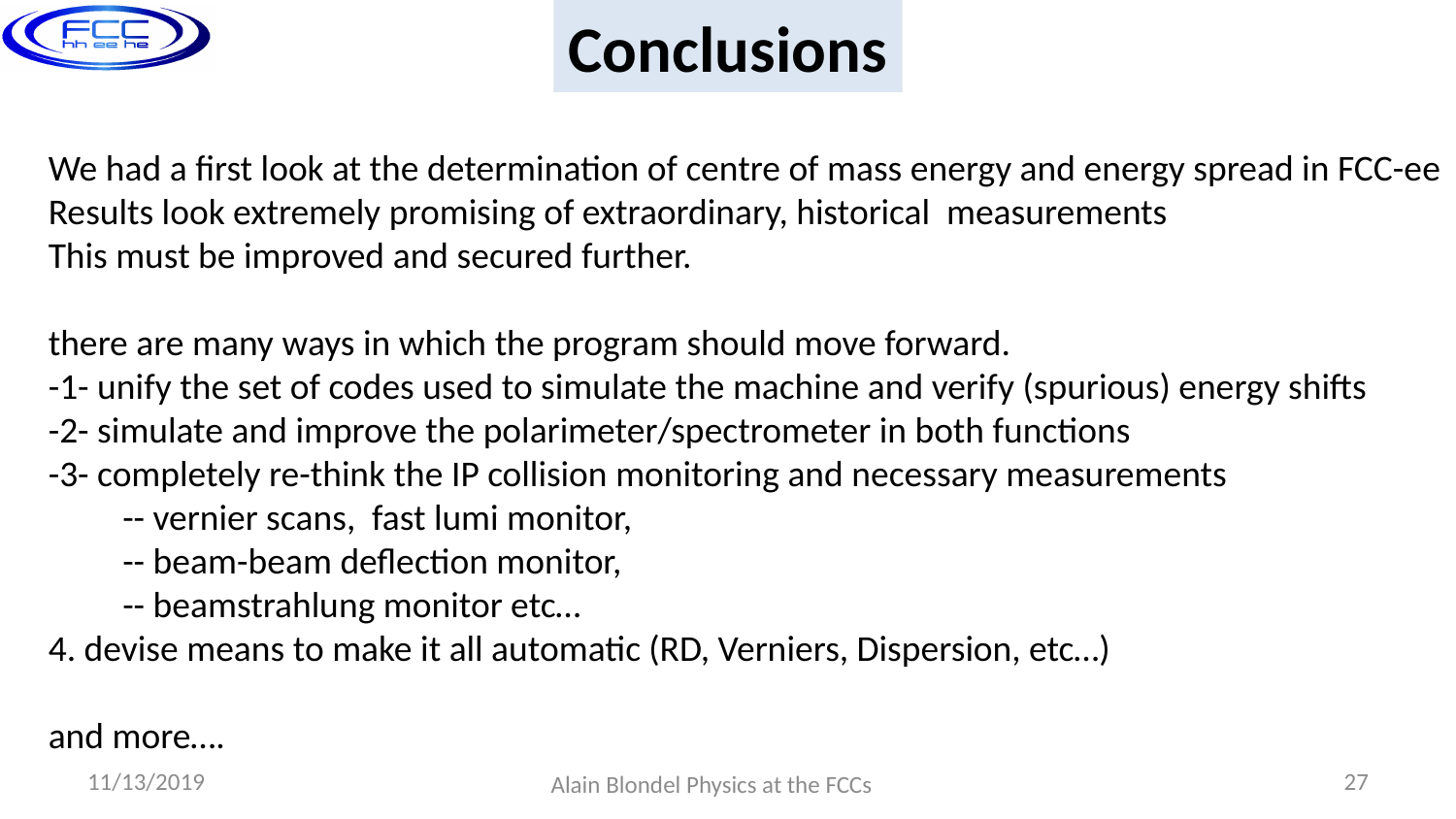

Conclusions
We had a first look at the determination of centre of mass energy and energy spread in FCC-ee
Results look extremely promising of extraordinary, historical  measurements
This must be improved and secured further.

there are many ways in which the program should move forward.
-1- unify the set of codes used to simulate the machine and verify (spurious) energy shifts
-2- simulate and improve the polarimeter/spectrometer in both functions
-3- completely re-think the IP collision monitoring and necessary measurements
         -- vernier scans,  fast lumi monitor,
         -- beam-beam deflection monitor,
         -- beamstrahlung monitor etc…
4. devise means to make it all automatic (RD, Verniers, Dispersion, etc…)

and more….

11/13/2019
27
Alain Blondel Physics at the FCCs